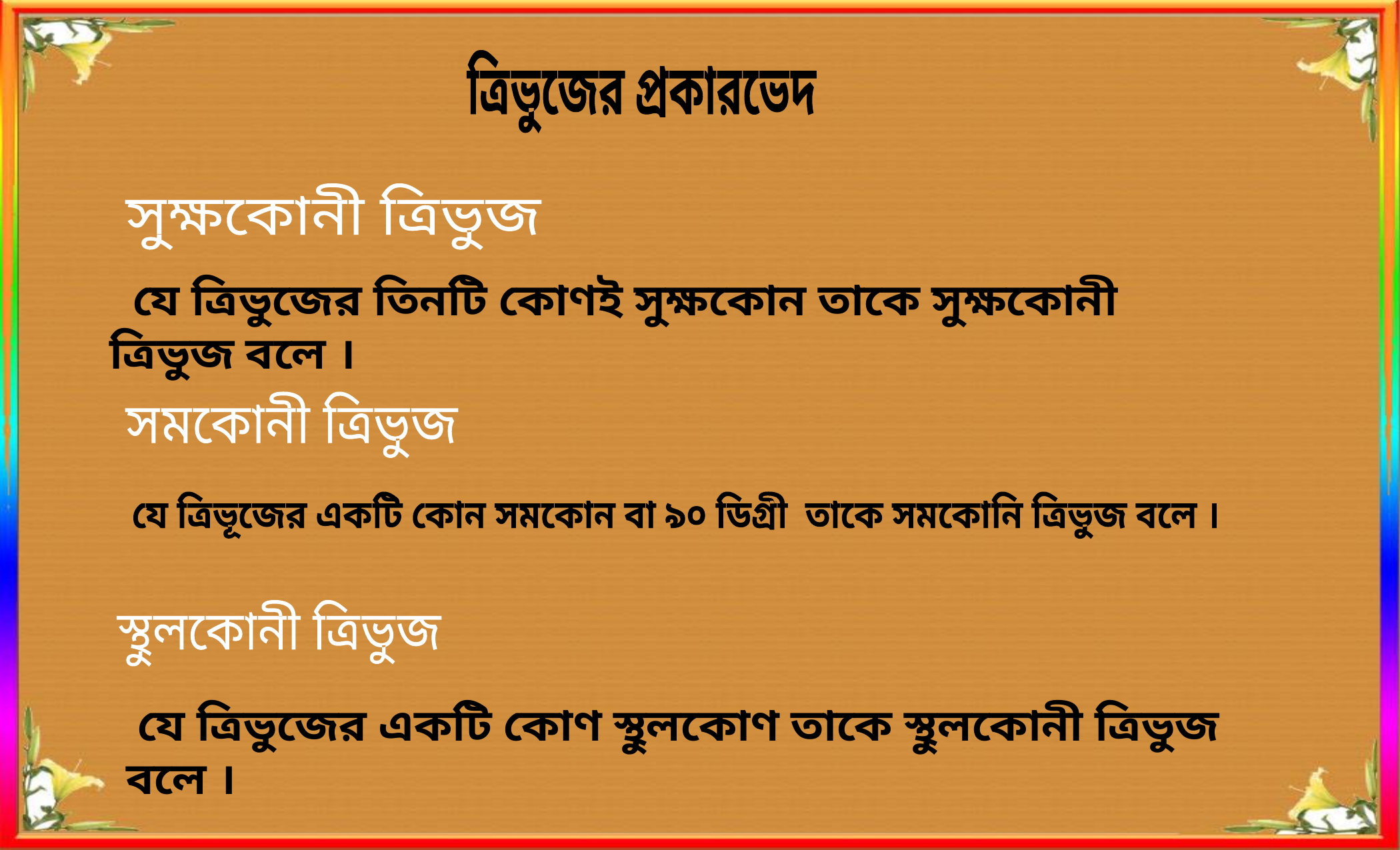

ত্রিভুজের প্রকারভেদ
 সুক্ষকোনী ত্রিভুজ
  যে ত্রিভুজের তিনটি কোণই সুক্ষকোন তাকে সুক্ষকোনী ত্রিভুজ বলে ।
 সমকোনী ত্রিভুজ
 যে ত্রিভূজের একটি কোন সমকোন বা ৯০ ডিগ্রী  তাকে সমকোনি ত্রিভুজ বলে ।
 স্থুলকোনী ত্রিভুজ
 যে ত্রিভুজের একটি কোণ স্থুলকোণ তাকে স্থুলকোনী ত্রিভুজ বলে ।